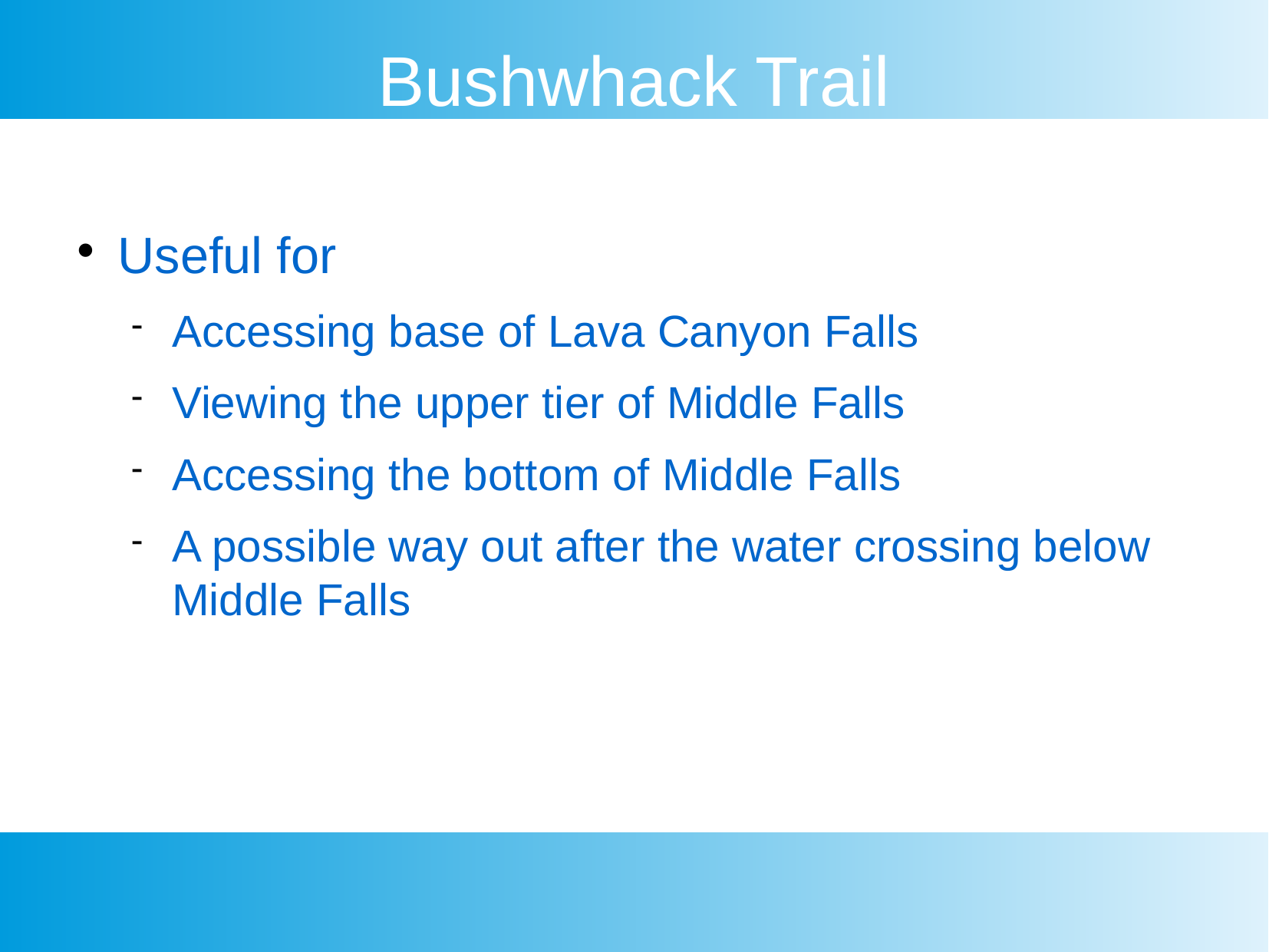

Bushwhack Trail
Useful for
Accessing base of Lava Canyon Falls
Viewing the upper tier of Middle Falls
Accessing the bottom of Middle Falls
A possible way out after the water crossing below Middle Falls